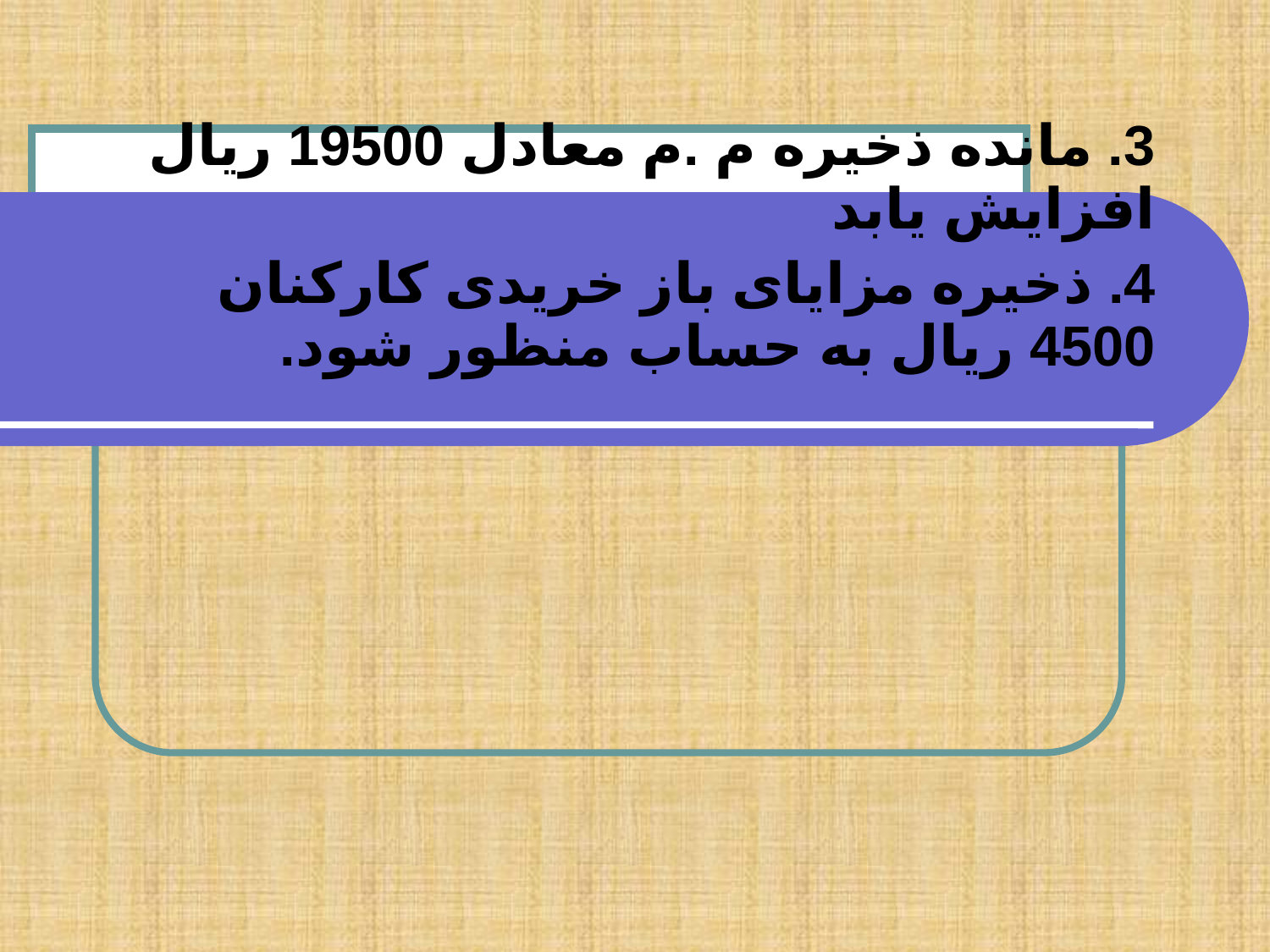

| 3. مانده ذخیره م .م معادل 19500 ریال افزایش یابد 4. ذخیره مزایای باز خریدی کارکنان 4500 ریال به حساب منظور شود. |
| --- |